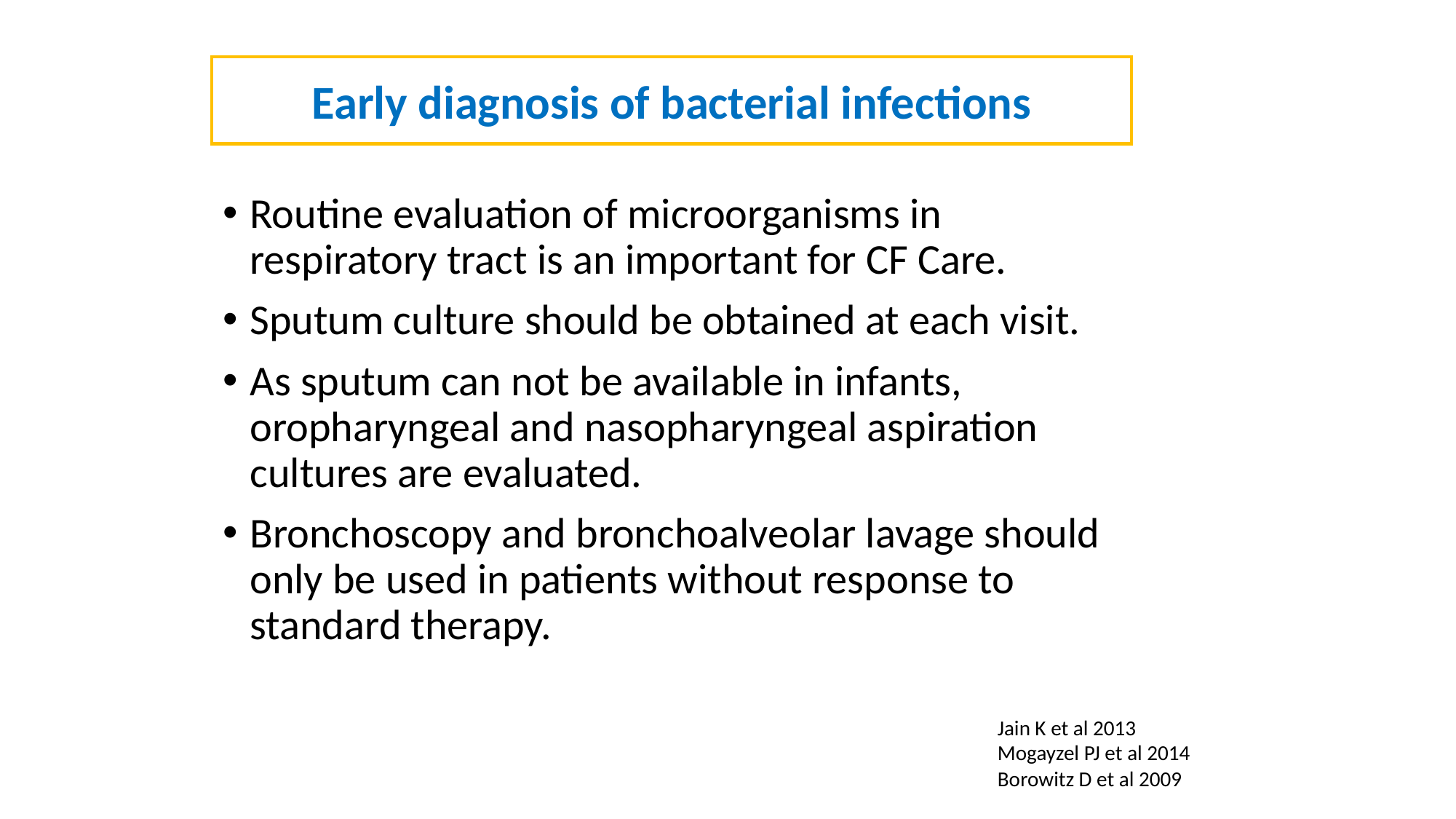

Early diagnosis of bacterial infections
Routine evaluation of microorganisms in respiratory tract is an important for CF Care.
Sputum culture should be obtained at each visit.
As sputum can not be available in infants, oropharyngeal and nasopharyngeal aspiration cultures are evaluated.
Bronchoscopy and bronchoalveolar lavage should only be used in patients without response to standard therapy.
Jain K et al 2013
Mogayzel PJ et al 2014
Borowitz D et al 2009